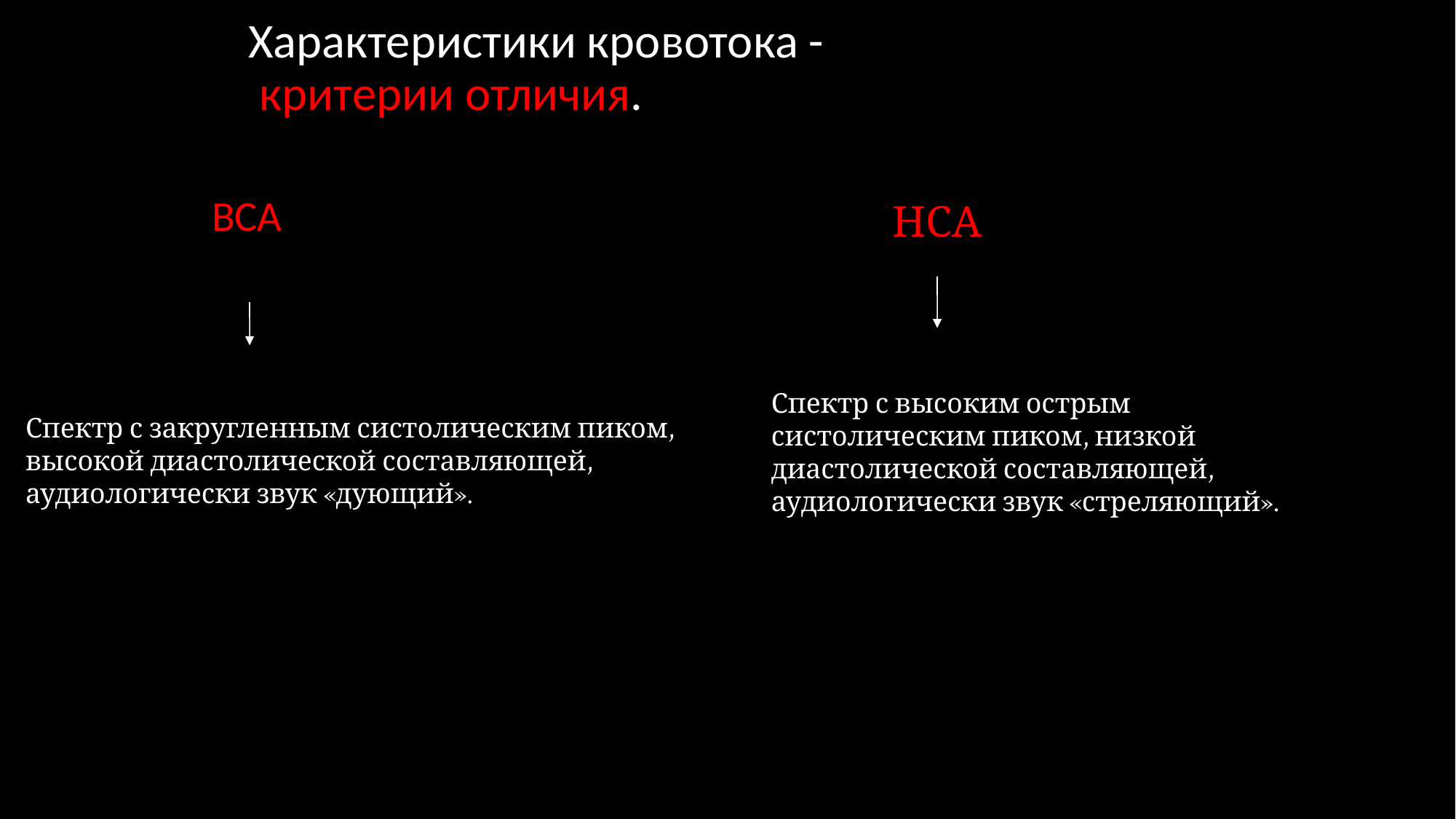

# Характеристики кровотока - критерии отличия.
             ВСА
НСА

Спектр с высоким острым
систолическим пиком, низкой
диастолической составляющей,
аудиологически звук «стреляющий».
Спектр с закругленным систолическим пиком,
высокой диастолической составляющей,
аудиологически звук «дующий».